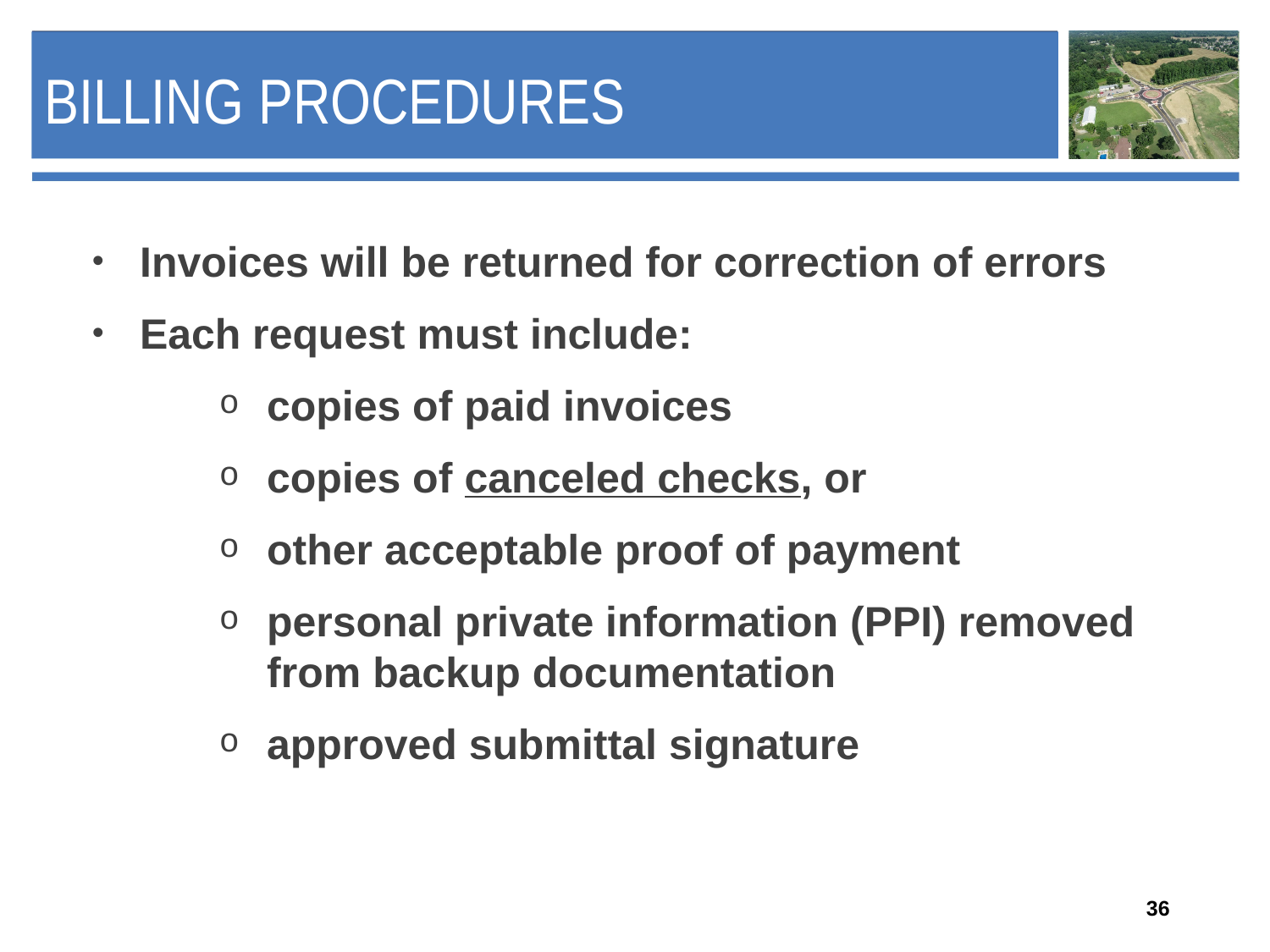

# Billing Procedures
Invoices will be returned for correction of errors
Each request must include:
copies of paid invoices
copies of canceled checks, or
other acceptable proof of payment
personal private information (PPI) removed from backup documentation
approved submittal signature
36